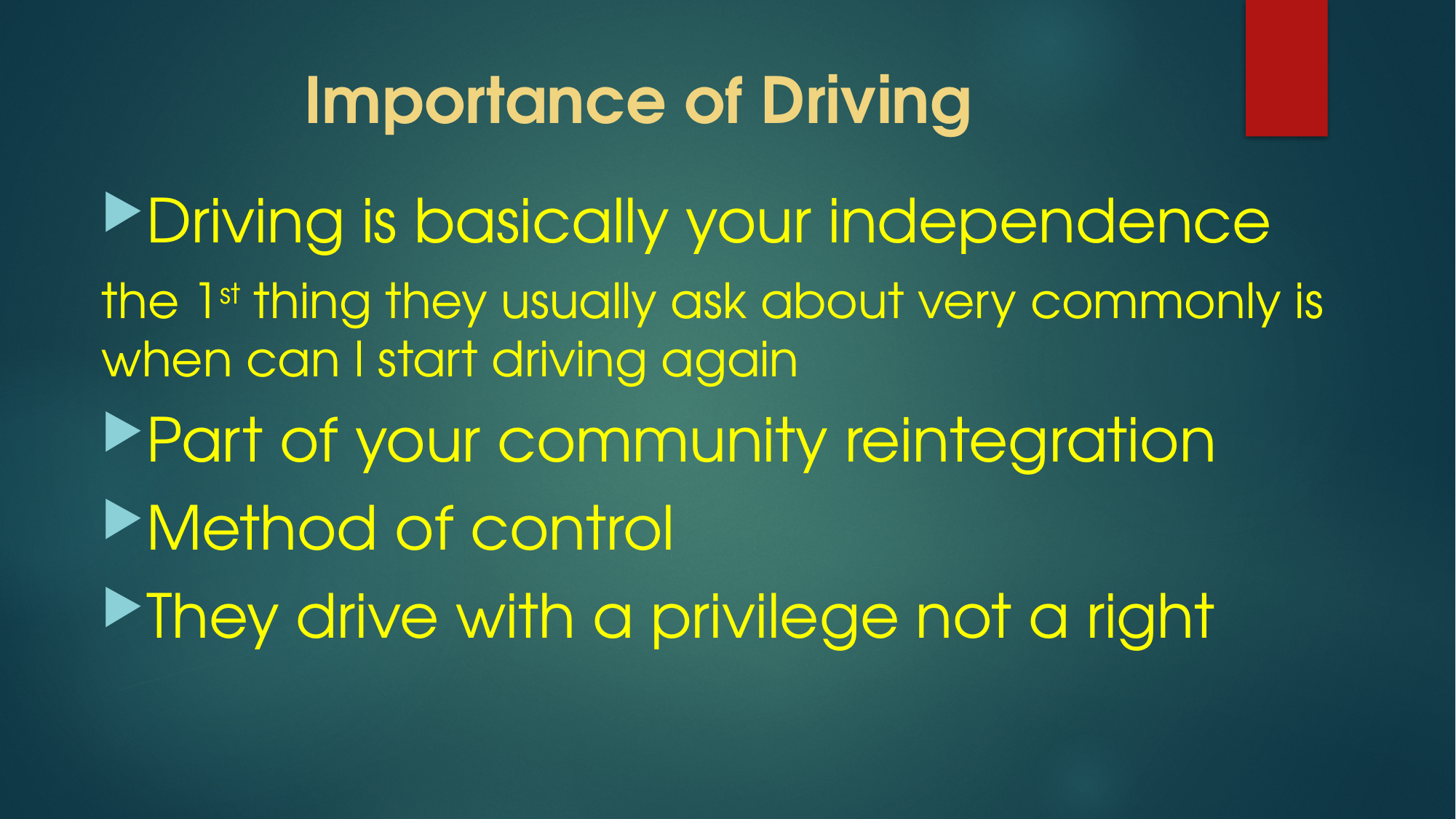

# Importance of Driving
Driving is basically your independence
the 1st thing they usually ask about very commonly is when can I start driving again
Part of your community reintegration
Method of control
They drive with a privilege not a right